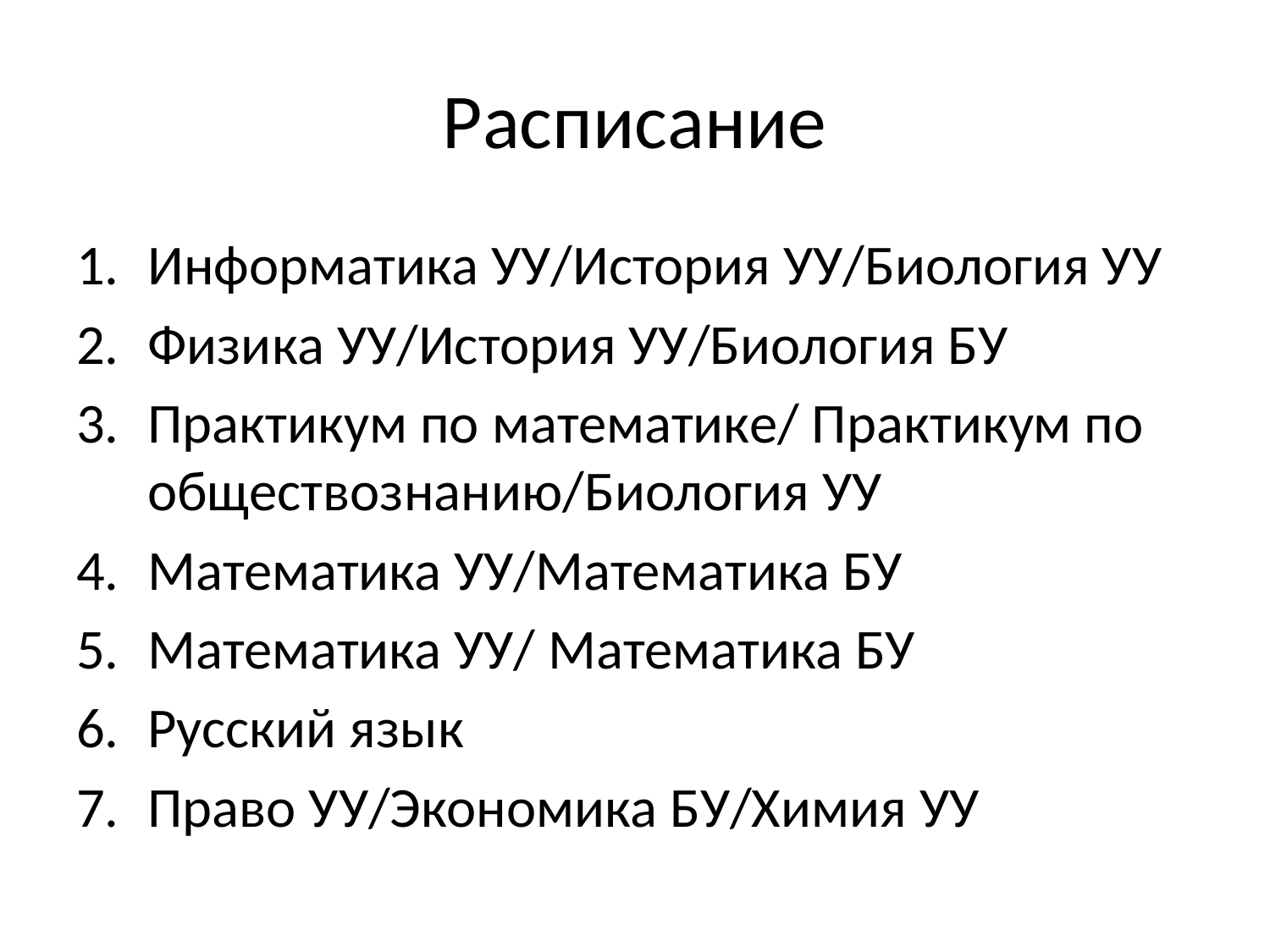

# Расписание
Информатика УУ/История УУ/Биология УУ
Физика УУ/История УУ/Биология БУ
Практикум по математике/ Практикум по обществознанию/Биология УУ
Математика УУ/Математика БУ
Математика УУ/ Математика БУ
Русский язык
Право УУ/Экономика БУ/Химия УУ